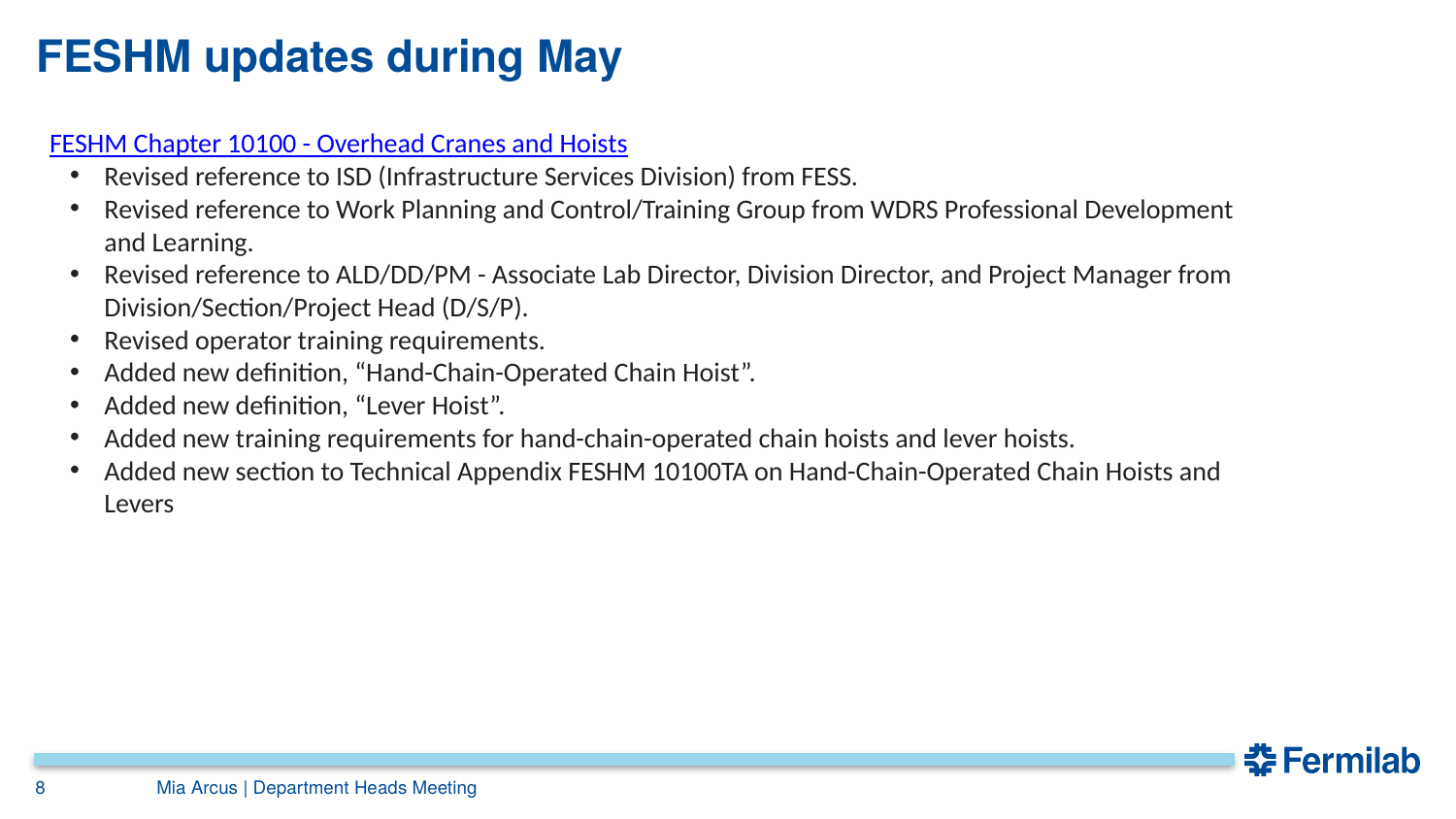

# FESHM updates during May
FESHM Chapter 10100 - Overhead Cranes and Hoists
Revised reference to ISD (Infrastructure Services Division) from FESS.
Revised reference to Work Planning and Control/Training Group from WDRS Professional Development and Learning.
Revised reference to ALD/DD/PM - Associate Lab Director, Division Director, and Project Manager from Division/Section/Project Head (D/S/P).
Revised operator training requirements.
Added new definition, “Hand-Chain-Operated Chain Hoist”.
Added new definition, “Lever Hoist”.
Added new training requirements for hand-chain-operated chain hoists and lever hoists.
Added new section to Technical Appendix FESHM 10100TA on Hand-Chain-Operated Chain Hoists and Levers
8
Mia Arcus | Department Heads Meeting